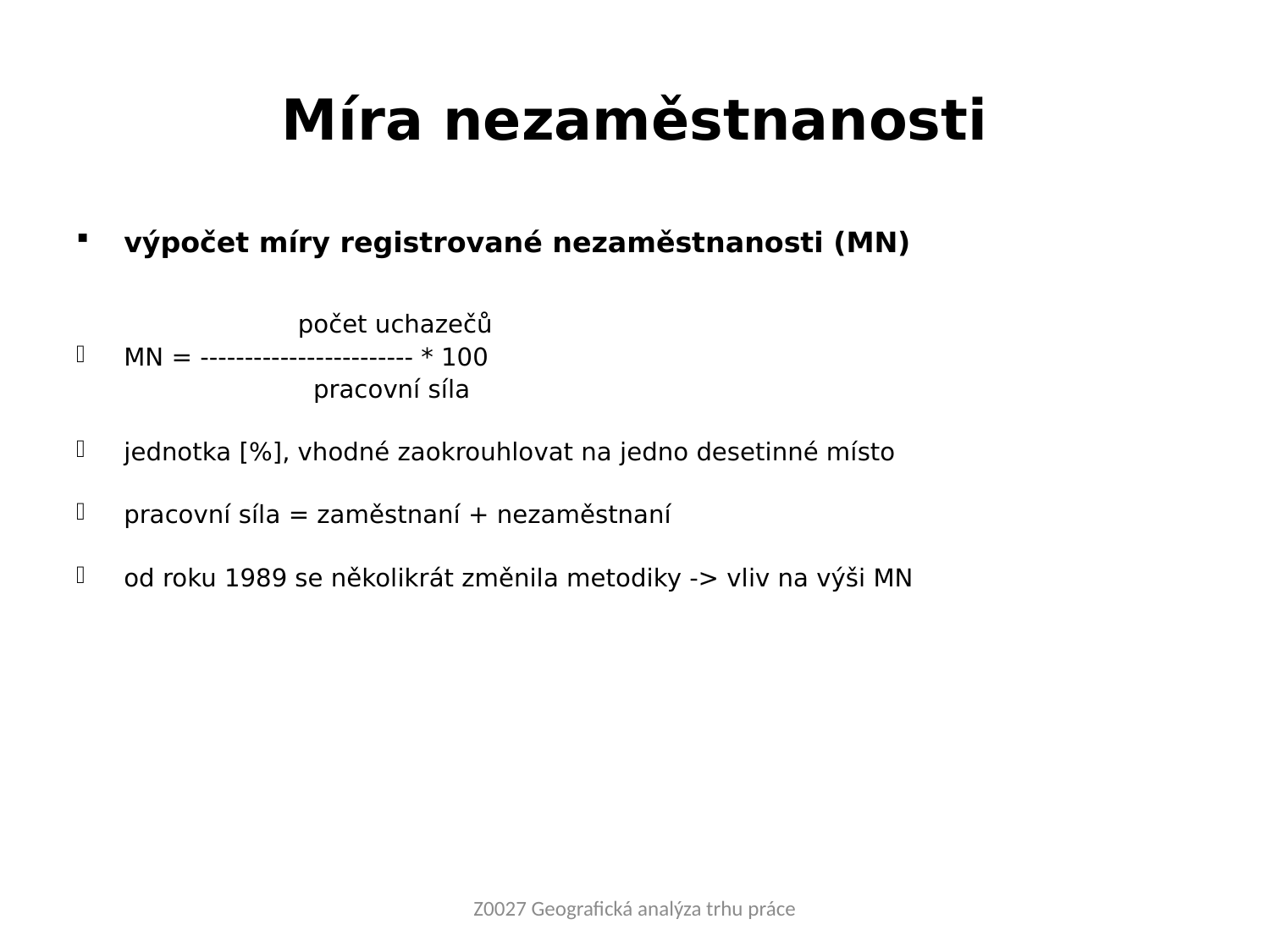

# Míra nezaměstnanosti
výpočet míry registrované nezaměstnanosti (MN)

		      počet uchazečů
MN = ------------------------ * 100
		        pracovní síla

jednotka [%], vhodné zaokrouhlovat na jedno desetinné místo

pracovní síla = zaměstnaní + nezaměstnaní

od roku 1989 se několikrát změnila metodiky -> vliv na výši MN
Z0027 Geografická analýza trhu práce